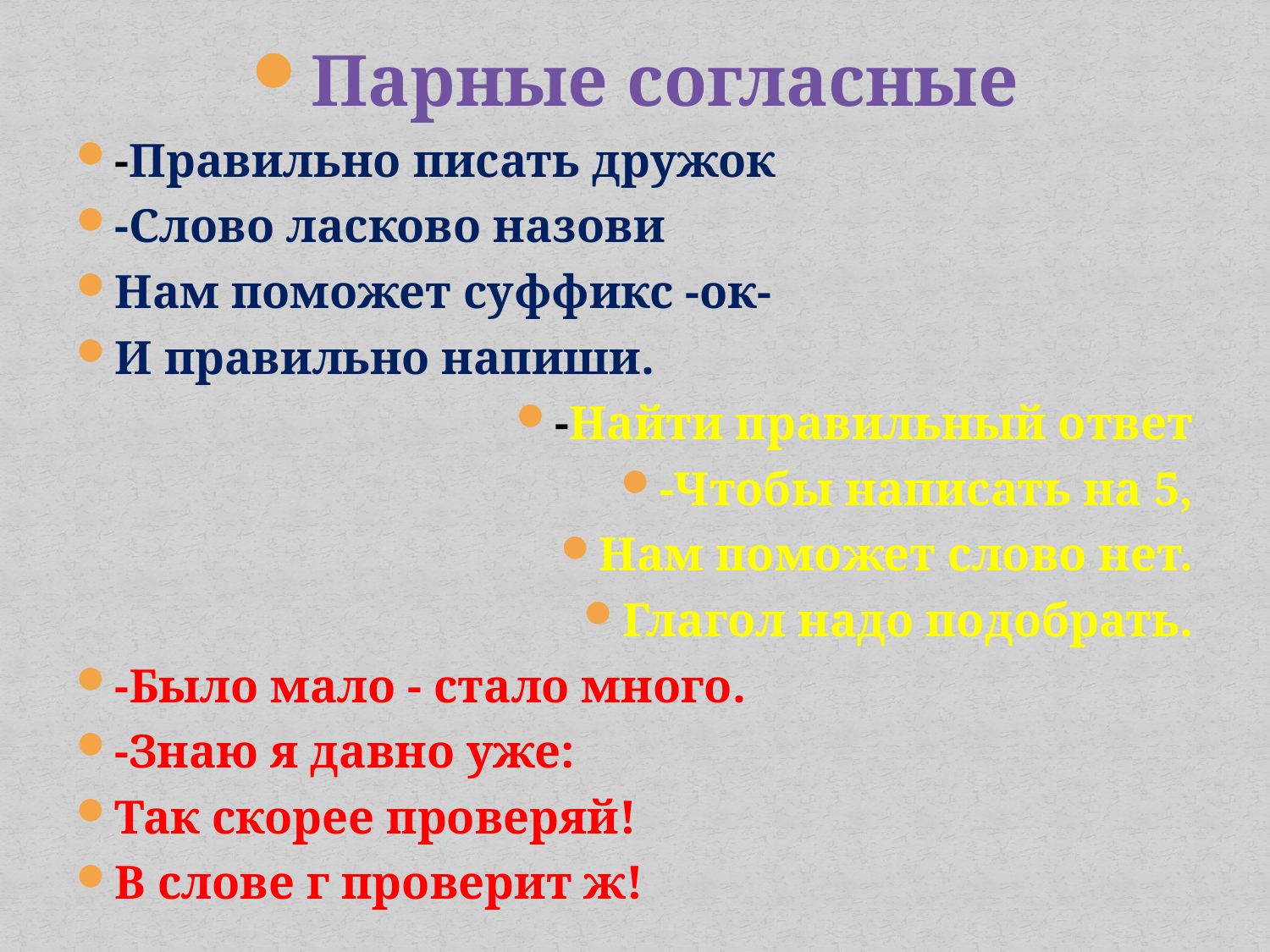

Парные согласные
-Правильно писать дружок
-Слово ласково назови
Нам поможет суффикс -ок-
И правильно напиши.
-Найти правильный ответ
-Чтобы написать на 5,
Нам поможет слово нет.
Глагол надо подобрать.
-Было мало - стало много.
-Знаю я давно уже:
Так скорее проверяй!
В слове г проверит ж!